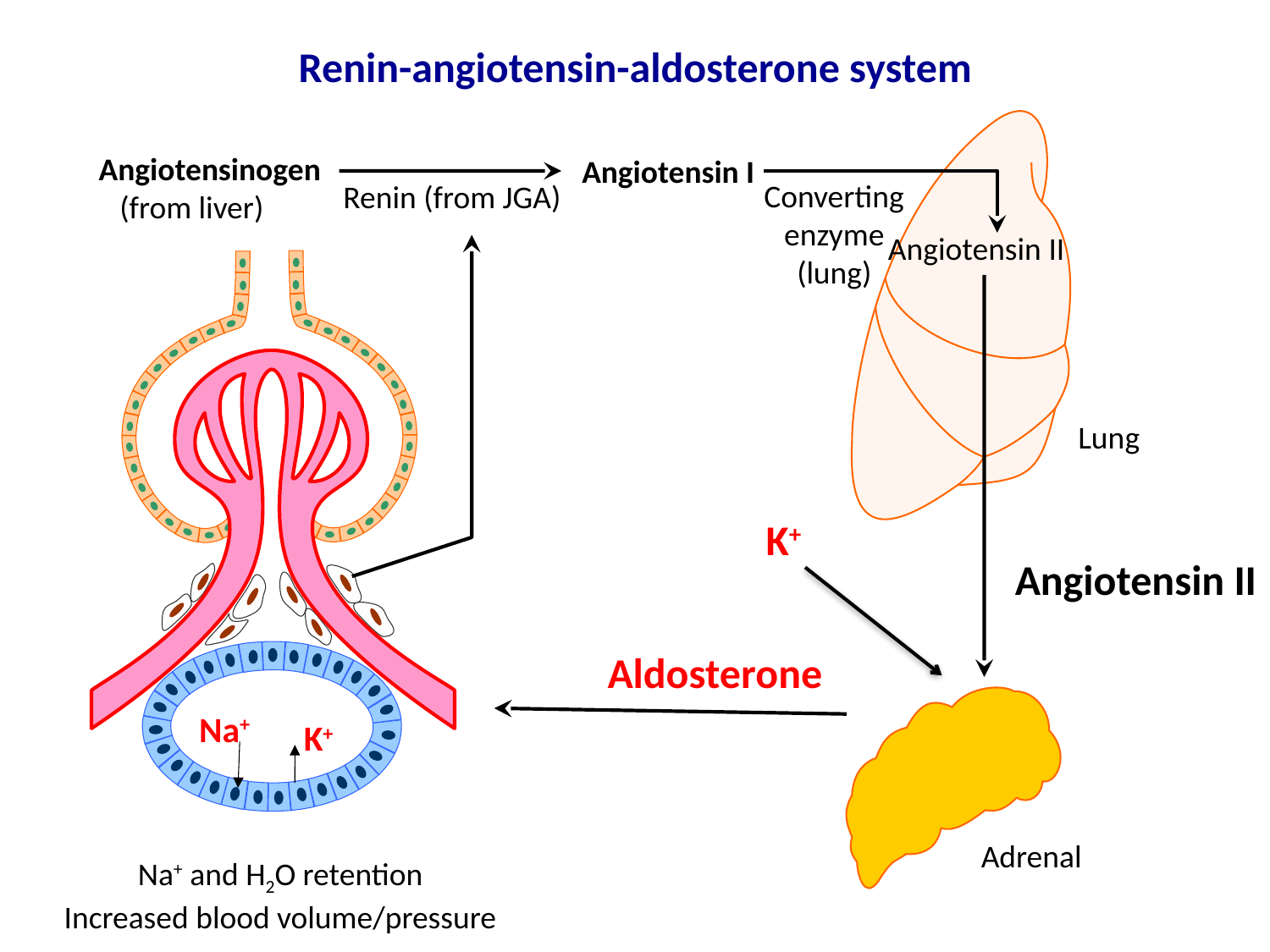

Renin-angiotensin-aldosterone system

     Angiotensinogen
(from liver)
 Angiotensin I
Converting
enzyme
(lung)
Renin (from JGA)

Angiotensin II

Lung
     K+
Angiotensin II
Aldosterone

Na+

K+

Adrenal
Na+ and H2O retention
Increased blood volume/pressure